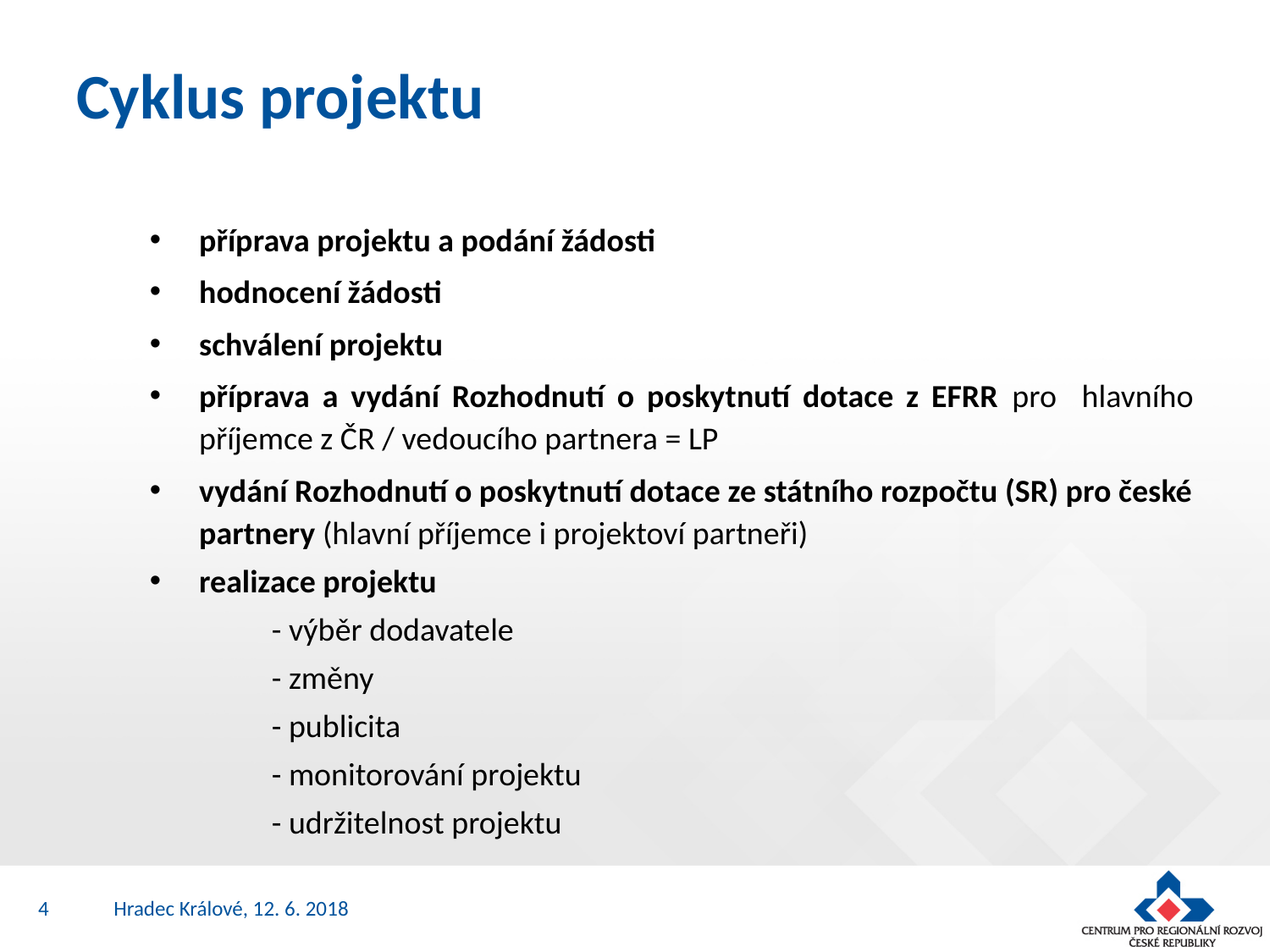

# Cyklus projektu
příprava projektu a podání žádosti
hodnocení žádosti
schválení projektu
příprava a vydání Rozhodnutí o poskytnutí dotace z EFRR pro  hlavního příjemce z ČR / vedoucího partnera = LP
vydání Rozhodnutí o poskytnutí dotace ze státního rozpočtu (SR) pro české partnery (hlavní příjemce i projektoví partneři)
realizace projektu
	- výběr dodavatele
	- změny
	- publicita
	- monitorování projektu
	- udržitelnost projektu

4
Hradec Králové, 12. 6. 2018